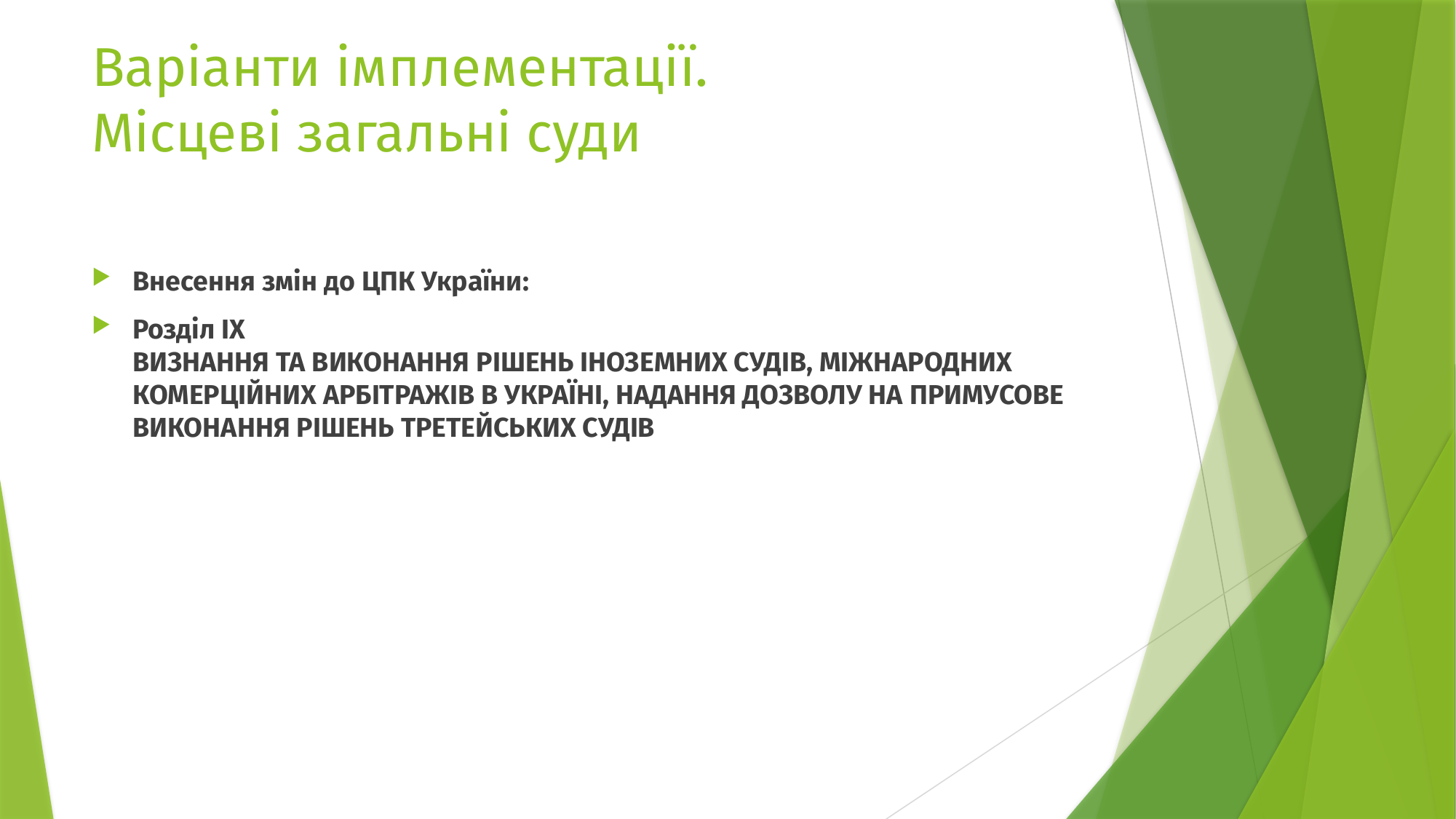

# Варіанти імплементації. Місцеві загальні суди
Внесення змін до ЦПК України:
Розділ IX 
ВИЗНАННЯ ТА ВИКОНАННЯ РІШЕНЬ ІНОЗЕМНИХ СУДІВ, МІЖНАРОДНИХ КОМЕРЦІЙНИХ АРБІТРАЖІВ В УКРАЇНІ, НАДАННЯ ДОЗВОЛУ НА ПРИМУСОВЕ ВИКОНАННЯ РІШЕНЬ ТРЕТЕЙСЬКИХ СУДІВ